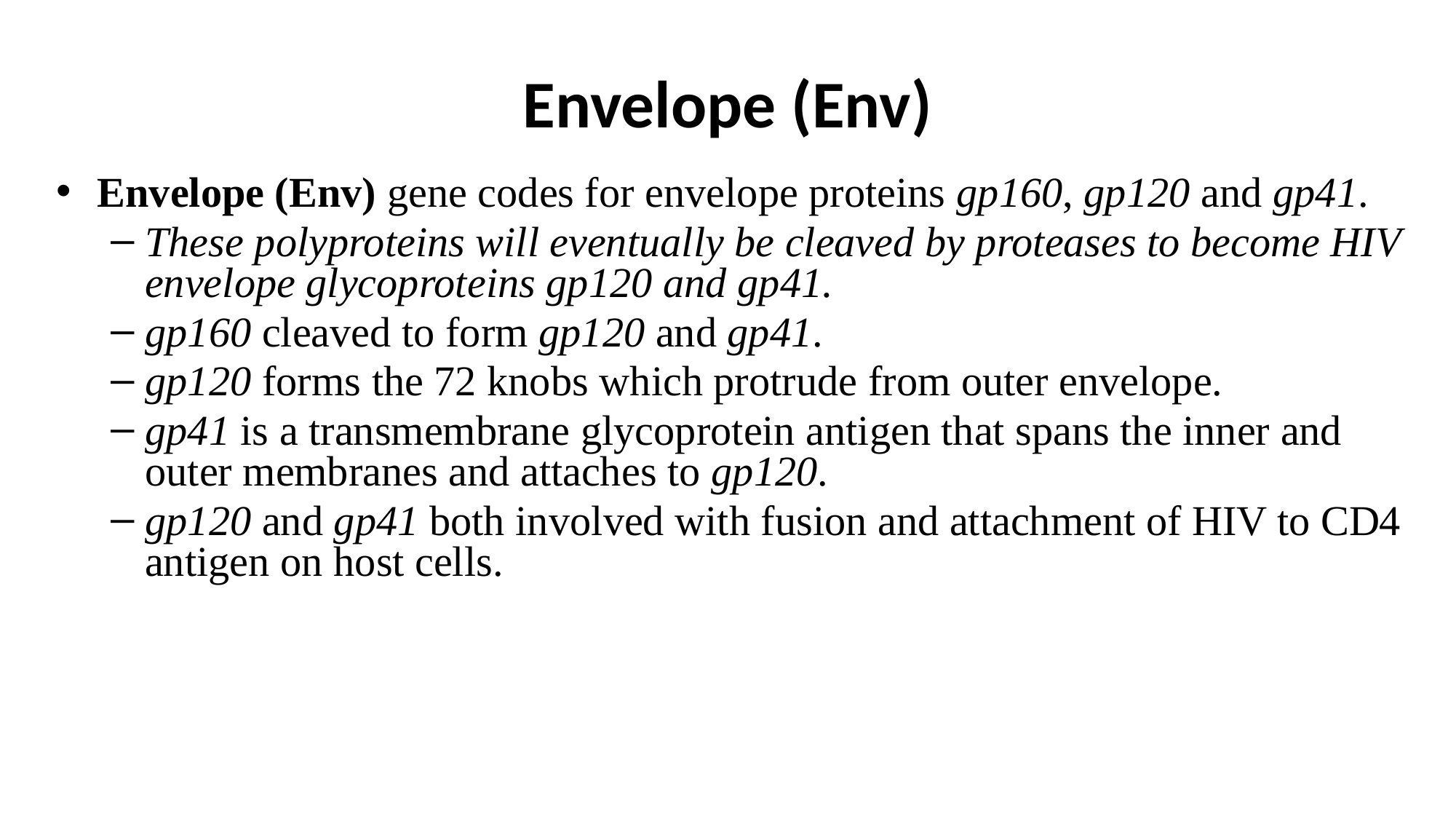

# Envelope (Env)
Envelope (Env) gene codes for envelope proteins gp160, gp120 and gp41.
These polyproteins will eventually be cleaved by proteases to become HIV envelope glycoproteins gp120 and gp41.
gp160 cleaved to form gp120 and gp41.
gp120 forms the 72 knobs which protrude from outer envelope.
gp41 is a transmembrane glycoprotein antigen that spans the inner and outer membranes and attaches to gp120.
gp120 and gp41 both involved with fusion and attachment of HIV to CD4 antigen on host cells.